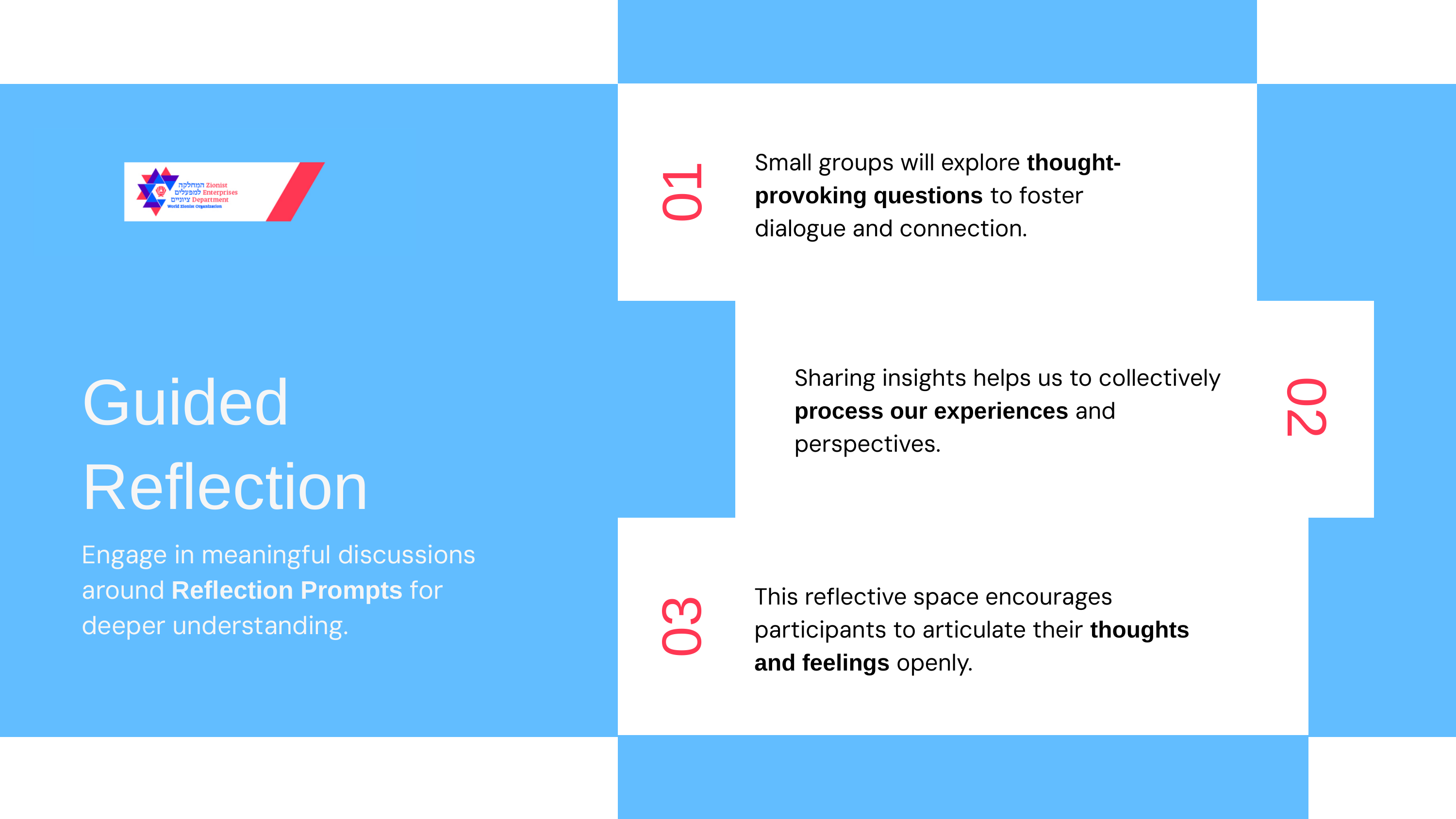

Small groups will explore thought-provoking questions to foster dialogue and connection.
01

Sharing insights helps us to collectively process our experiences and perspectives.
Guided Reflection
Engage in meaningful discussions around Reflection Prompts for deeper understanding.
02

This reflective space encourages participants to articulate their thoughts and feelings openly.
03